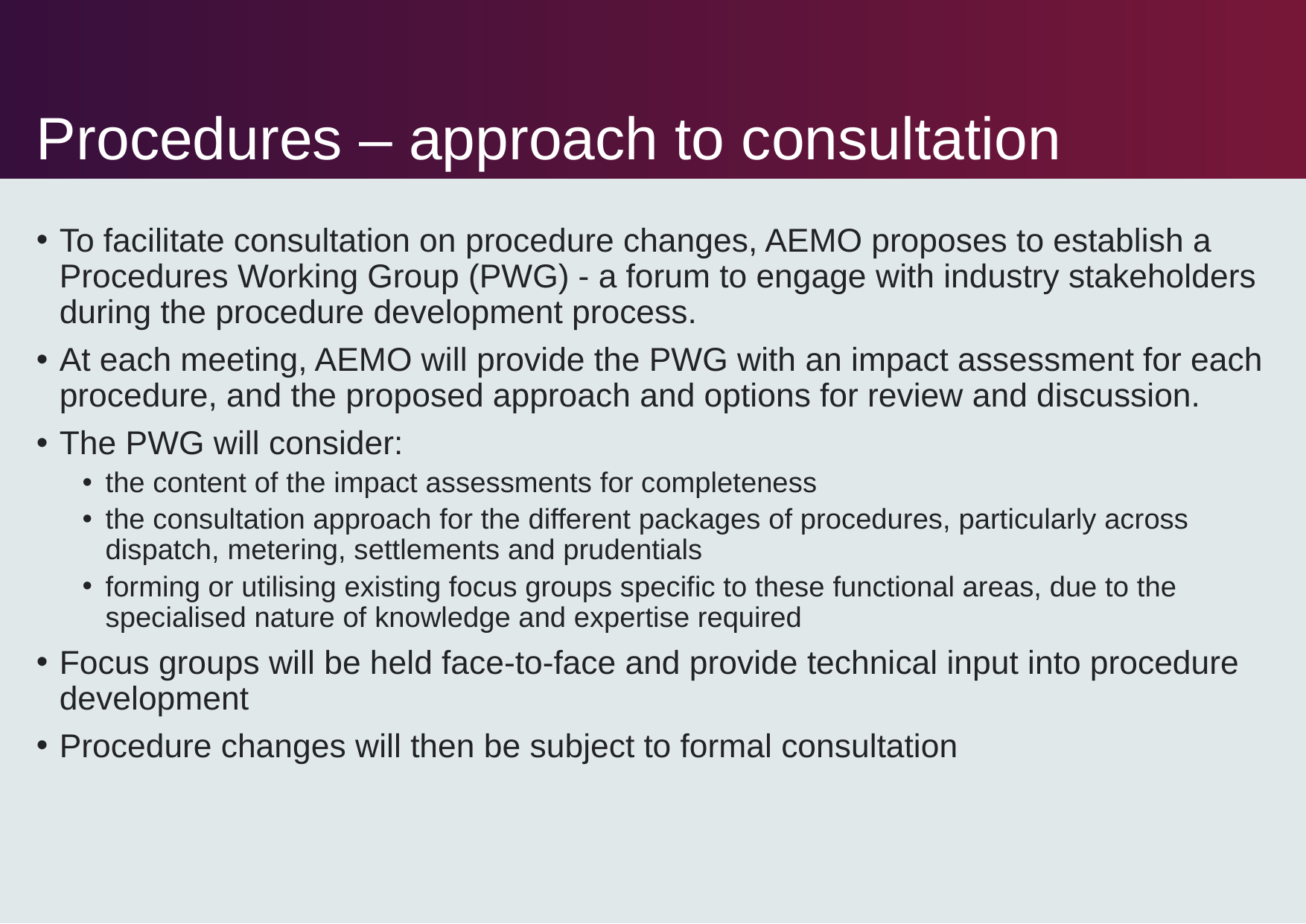

# Procedures – approach to consultation
To facilitate consultation on procedure changes, AEMO proposes to establish a Procedures Working Group (PWG) - a forum to engage with industry stakeholders during the procedure development process.
At each meeting, AEMO will provide the PWG with an impact assessment for each procedure, and the proposed approach and options for review and discussion.
The PWG will consider:
the content of the impact assessments for completeness
the consultation approach for the different packages of procedures, particularly across dispatch, metering, settlements and prudentials
forming or utilising existing focus groups specific to these functional areas, due to the specialised nature of knowledge and expertise required
Focus groups will be held face-to-face and provide technical input into procedure development
Procedure changes will then be subject to formal consultation